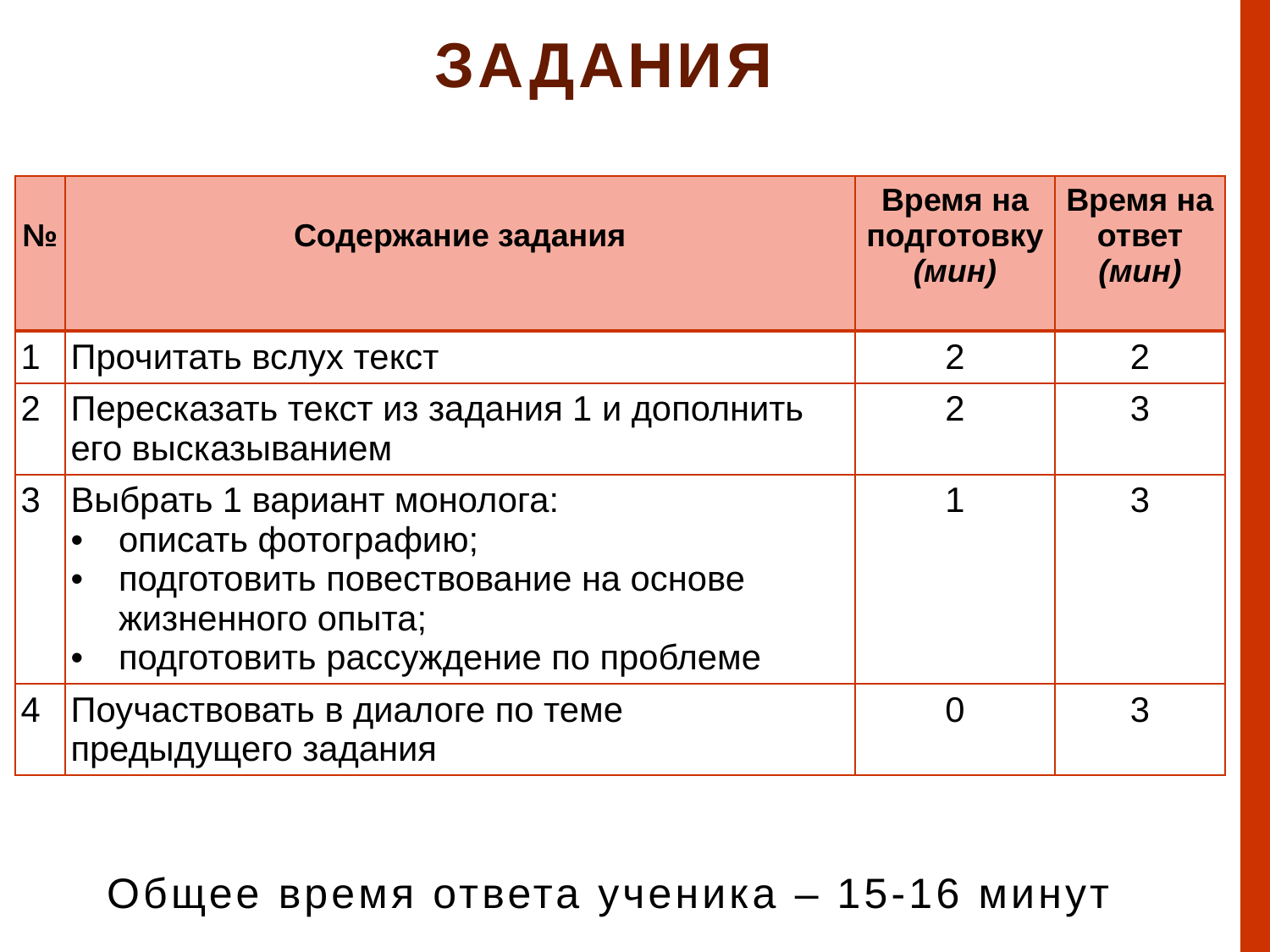

ЗАДАНИя
| № | Содержание задания | Время на подготовку (мин) | Время на ответ (мин) |
| --- | --- | --- | --- |
| 1 | Прочитать вслух текст | 2 | 2 |
| 2 | Пересказать текст из задания 1 и дополнить его высказыванием | 2 | 3 |
| 3 | Выбрать 1 вариант монолога: описать фотографию; подготовить повествование на основе жизненного опыта; подготовить рассуждение по проблеме | 1 | 3 |
| 4 | Поучаствовать в диалоге по теме предыдущего задания | 0 | 3 |
# Общее время ответа ученика – 15-16 минут